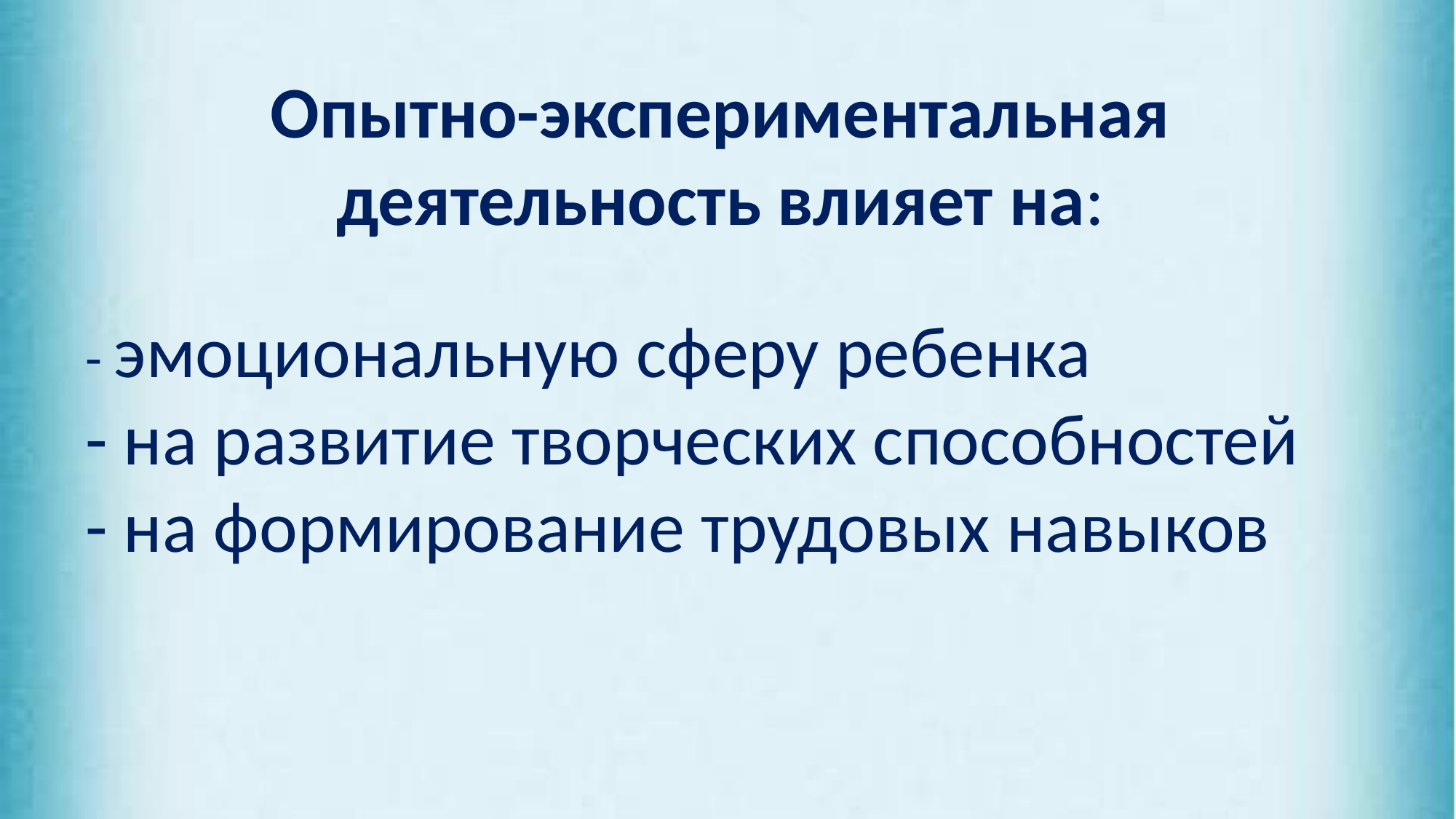

Опытно-экспериментальная деятельность влияет на:

- эмоциональную сферу ребенка
- на развитие творческих способностей
- на формирование трудовых навыков